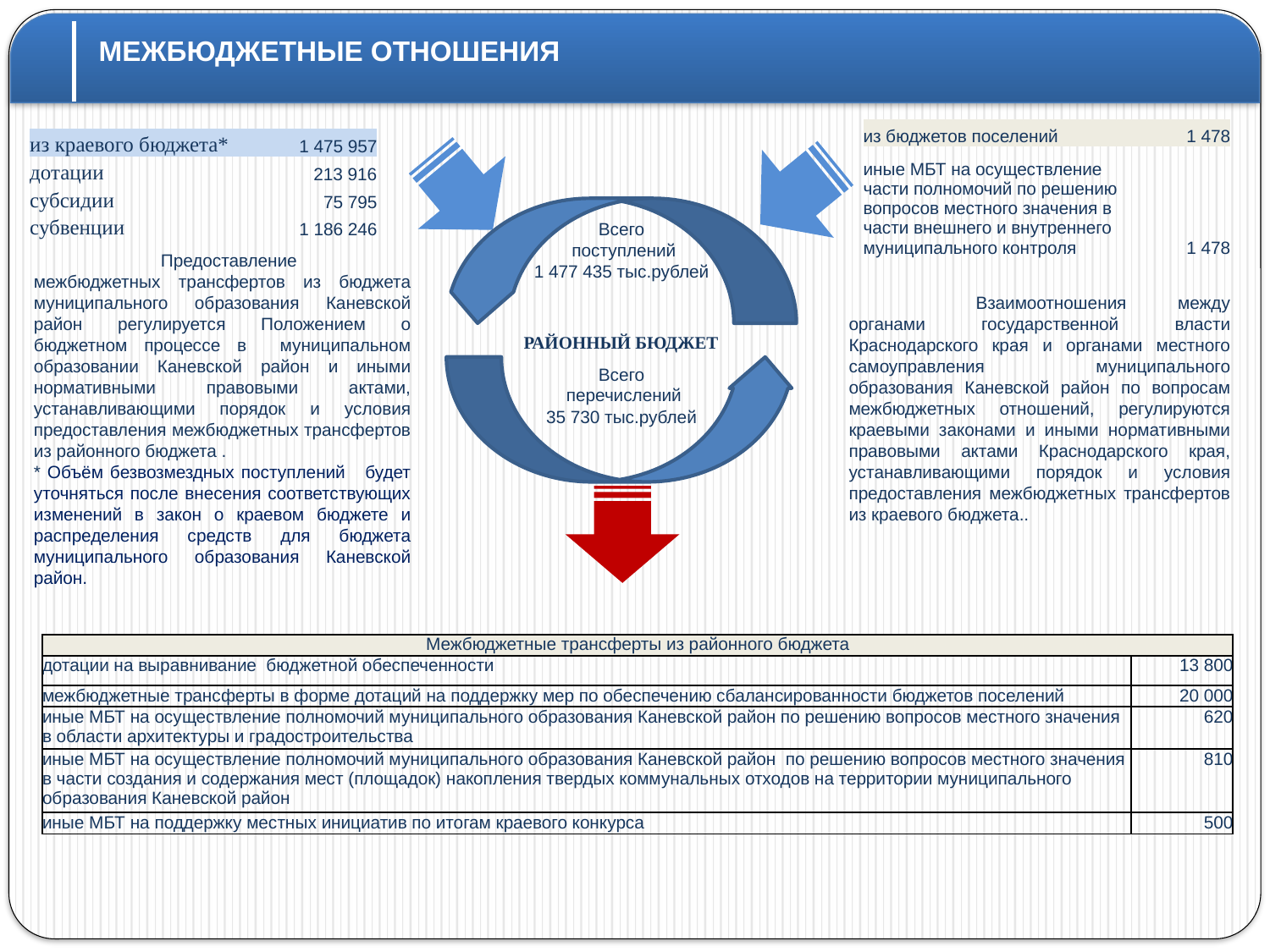

МЕЖБЮДЖЕТНЫЕ ОТНОШЕНИЯ

| из бюджетов поселений | 1 478 |
| --- | --- |
| иные МБТ на осуществление части полномочий по решению вопросов местного значения в части внешнего и внутреннего муниципального контроля | 1 478 |
| из краевого бюджета\* | 1 475 957 |
| --- | --- |
| дотации | 213 916 |
| субсидии | 75 795 |
| субвенции | 1 186 246 |

Всего
 поступлений
1 477 435 тыс.рублей

	Предоставление межбюджетных трансфертов из бюджета муниципального образования Каневской район регулируется Положением о бюджетном процессе в  муниципальном образовании Каневской район и иными нормативными правовыми актами, устанавливающими порядок и условия предоставления межбюджетных трансфертов из районного бюджета .
* Объём безвозмездных поступлений   будет уточняться после внесения соответствующих изменений в закон о краевом бюджете и распределения средств для бюджета муниципального образования Каневской район.
	Взаимоотношения между органами государственной власти Краснодарского края и органами местного самоуправления муниципального образования Каневской район по вопросам межбюджетных отношений, регулируются краевыми законами и иными нормативными правовыми актами Краснодарского края, устанавливающими порядок и условия предоставления межбюджетных трансфертов из краевого бюджета..
РАЙОННЫЙ БЮДЖЕТ
Всего
 перечислений
35 730 тыс.рублей

| Межбюджетные трансферты из районного бюджета |  |
| --- | --- |
| дотации на выравнивание бюджетной обеспеченности | 13 800 |
| межбюджетные трансферты в форме дотаций на поддержку мер по обеспечению сбалансированности бюджетов поселений | 20 000 |
| иные МБТ на осуществление полномочий муниципального образования Каневской район по решению вопросов местного значения в области архитектуры и градостроительства | 620 |
| иные МБТ на осуществление полномочий муниципального образования Каневской район по решению вопросов местного значения в части создания и содержания мест (площадок) накопления твердых коммунальных отходов на территории муниципального образования Каневской район | 810 |
| иные МБТ на поддержку местных инициатив по итогам краевого конкурса | 500 |